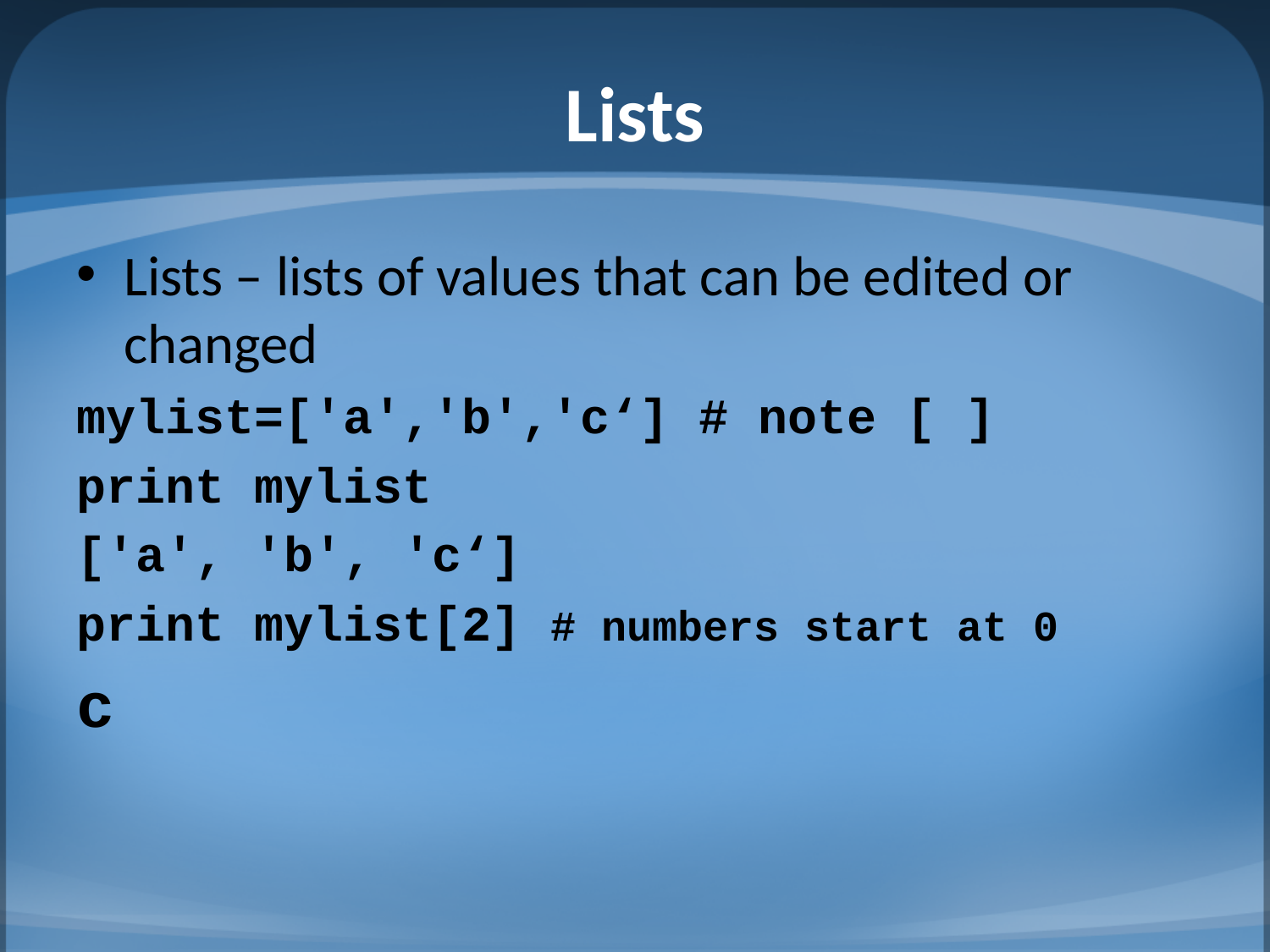

# Lists
Lists – lists of values that can be edited or changed
mylist=['a','b','c‘] # note [ ]
print mylist
['a', 'b', 'c‘]
print mylist[2] # numbers start at 0
c